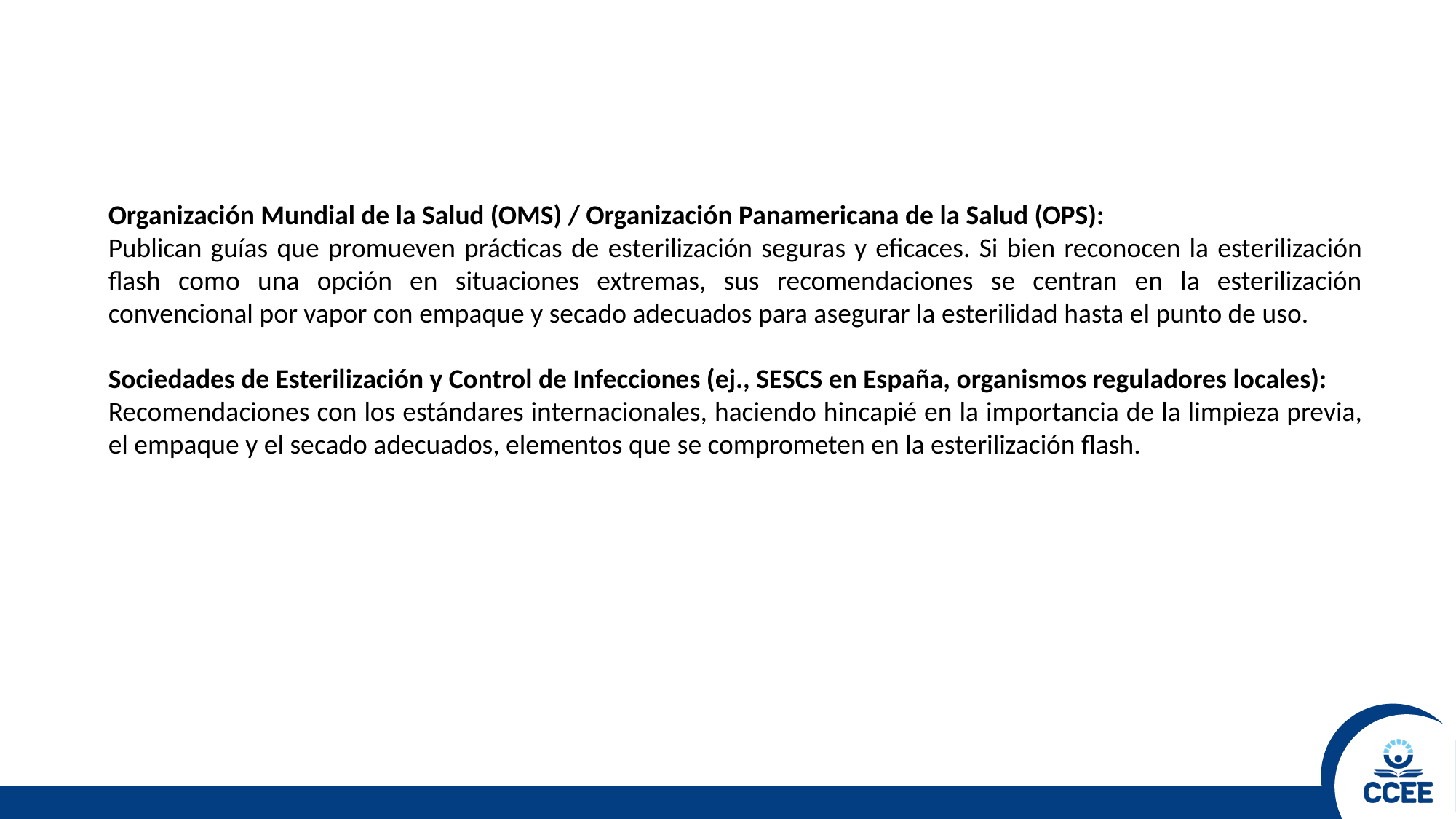

Organización Mundial de la Salud (OMS) / Organización Panamericana de la Salud (OPS):
Publican guías que promueven prácticas de esterilización seguras y eficaces. Si bien reconocen la esterilización flash como una opción en situaciones extremas, sus recomendaciones se centran en la esterilización convencional por vapor con empaque y secado adecuados para asegurar la esterilidad hasta el punto de uso.

Sociedades de Esterilización y Control de Infecciones (ej., SESCS en España, organismos reguladores locales):
Recomendaciones con los estándares internacionales, haciendo hincapié en la importancia de la limpieza previa, el empaque y el secado adecuados, elementos que se comprometen en la esterilización flash.